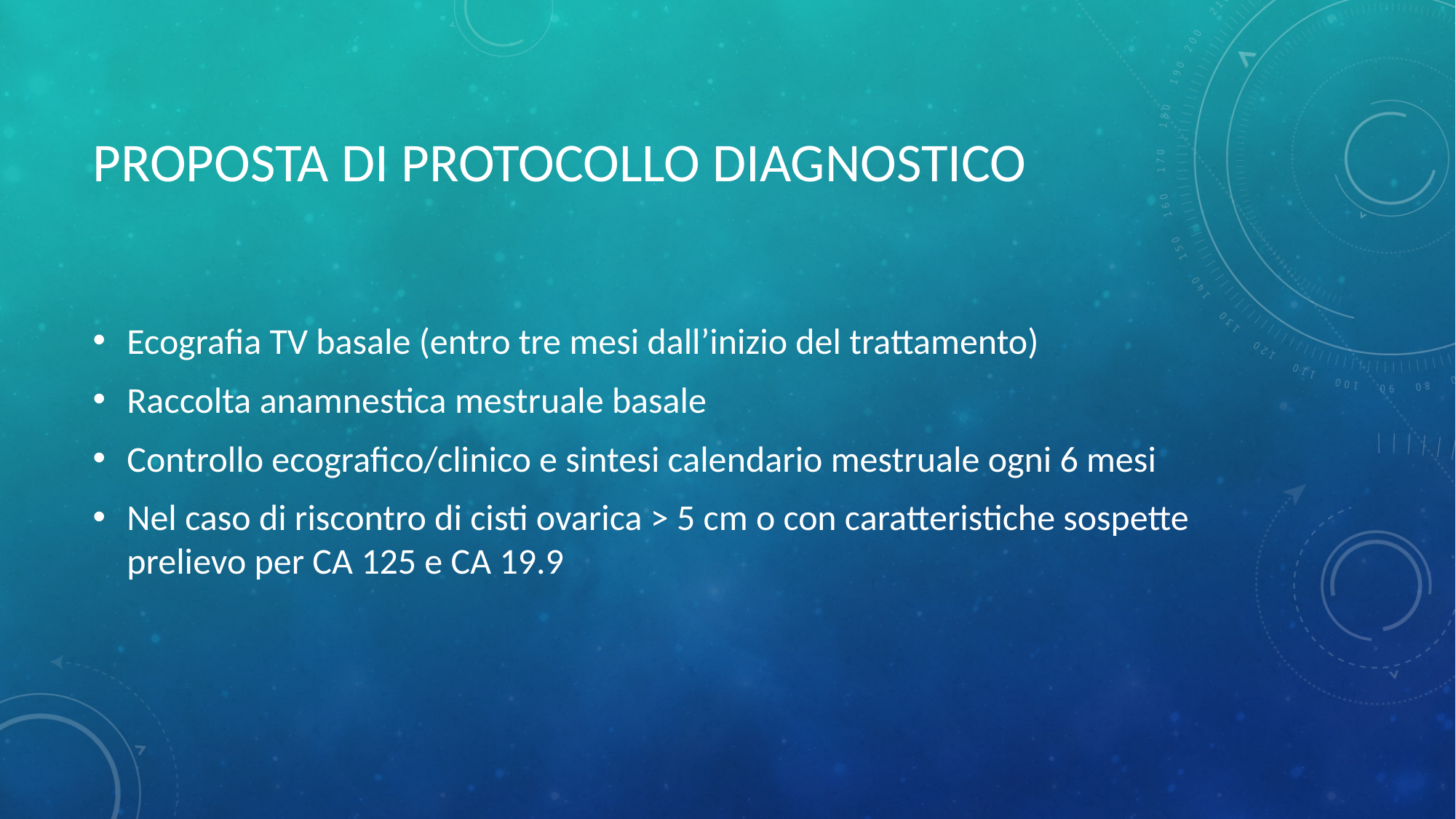

# Proposta di protocollo Diagnostico
Ecografia TV basale (entro tre mesi dall’inizio del trattamento)
Raccolta anamnestica mestruale basale
Controllo ecografico/clinico e sintesi calendario mestruale ogni 6 mesi
Nel caso di riscontro di cisti ovarica > 5 cm o con caratteristiche sospette prelievo per CA 125 e CA 19.9